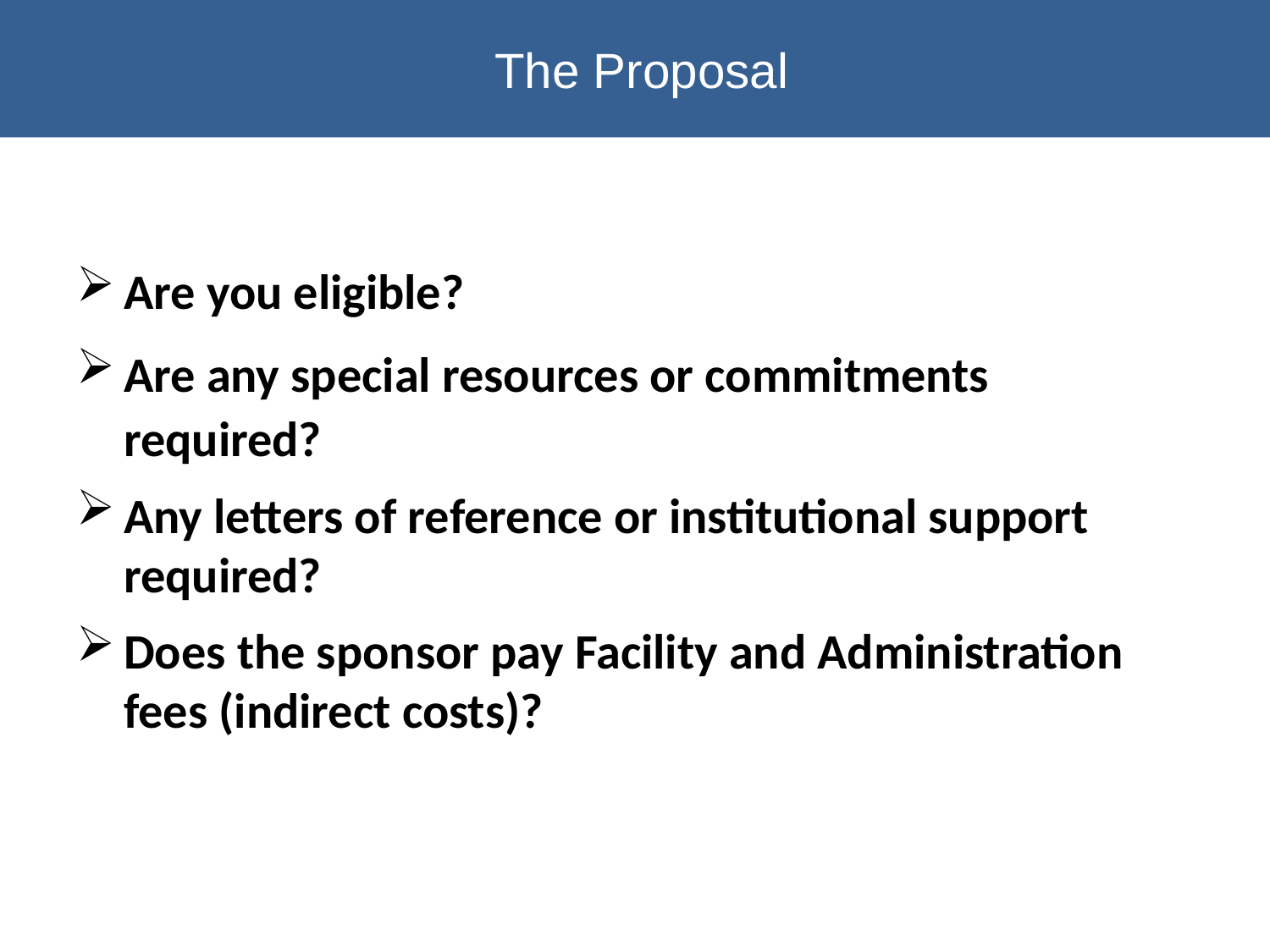

# The Proposal

Are you eligible?
Are any special resources or commitments required?
Any letters of reference or institutional support required?
Does the sponsor pay Facility and Administration fees (indirect costs)?